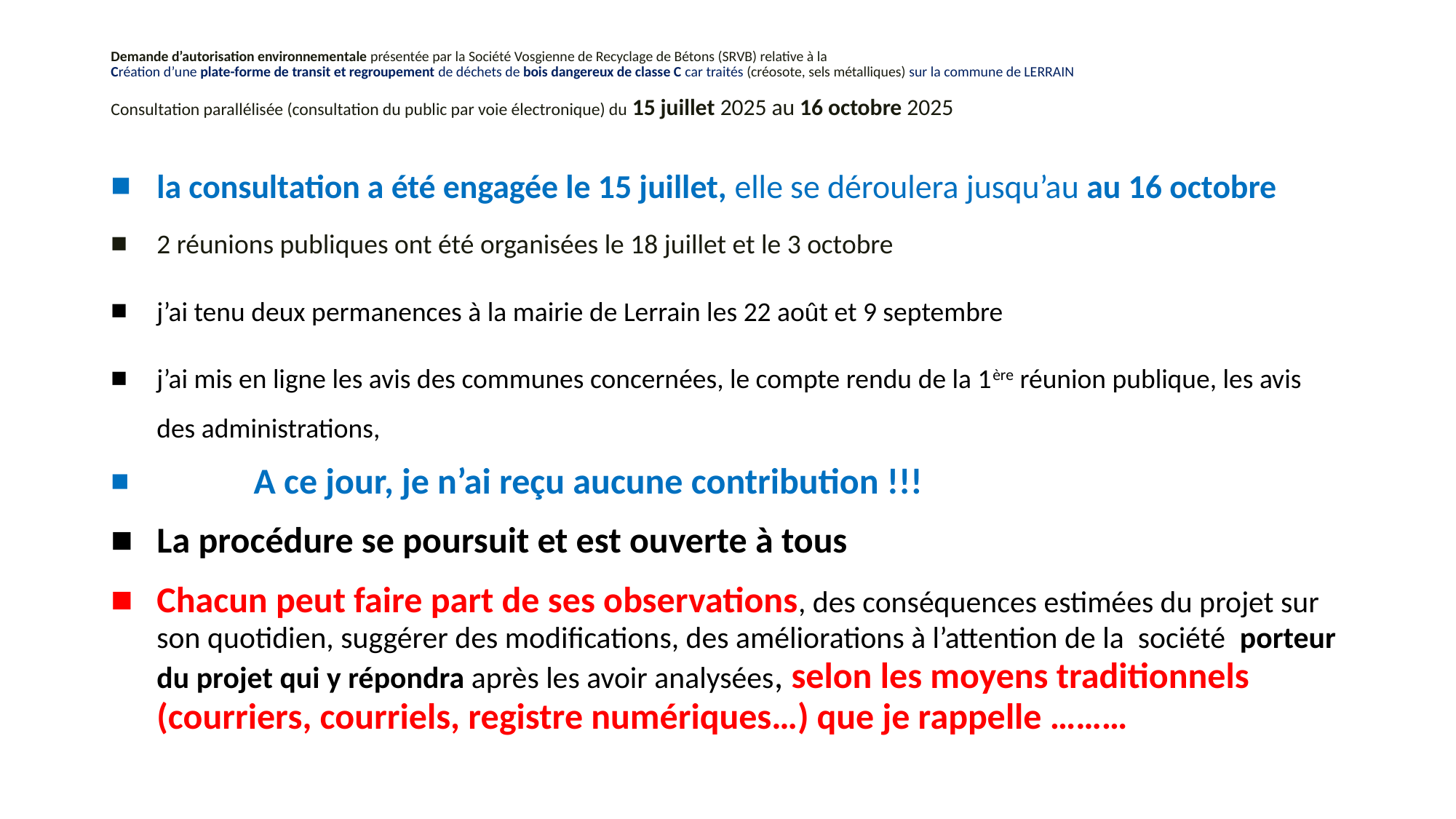

# Demande d’autorisation environnementale présentée par la Société Vosgienne de Recyclage de Bétons (SRVB) relative à la Création d’une plate-forme de transit et regroupement de déchets de bois dangereux de classe C car traités (créosote, sels métalliques) sur la commune de LERRAIN Consultation parallélisée (consultation du public par voie électronique) du 15 juillet 2025 au 16 octobre 2025
la consultation a été engagée le 15 juillet, elle se déroulera jusqu’au au 16 octobre
2 réunions publiques ont été organisées le 18 juillet et le 3 octobre
j’ai tenu deux permanences à la mairie de Lerrain les 22 août et 9 septembre
j’ai mis en ligne les avis des communes concernées, le compte rendu de la 1ère réunion publique, les avis des administrations,
              A ce jour, je n’ai reçu aucune contribution !!!
La procédure se poursuit et est ouverte à tous
Chacun peut faire part de ses observations, des conséquences estimées du projet sur son quotidien, suggérer des modifications, des améliorations à l’attention de la  société  porteur du projet qui y répondra après les avoir analysées, selon les moyens traditionnels (courriers, courriels, registre numériques…) que je rappelle ………